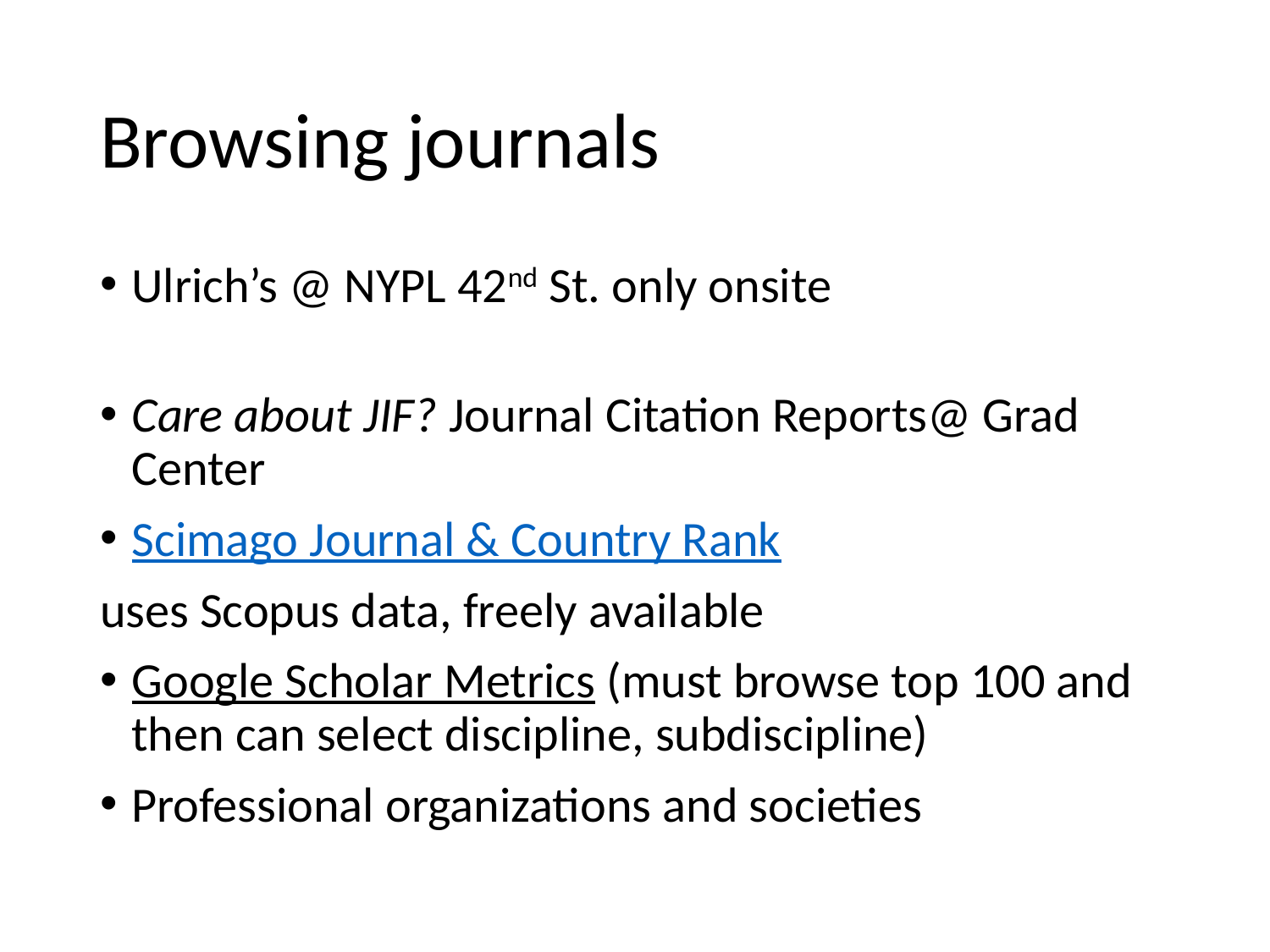

# Browsing journals
Ulrich’s @ NYPL 42nd St. only onsite
Care about JIF? Journal Citation Reports@ Grad Center
Scimago Journal & Country Rank
uses Scopus data, freely available
Google Scholar Metrics (must browse top 100 and then can select discipline, subdiscipline)
Professional organizations and societies